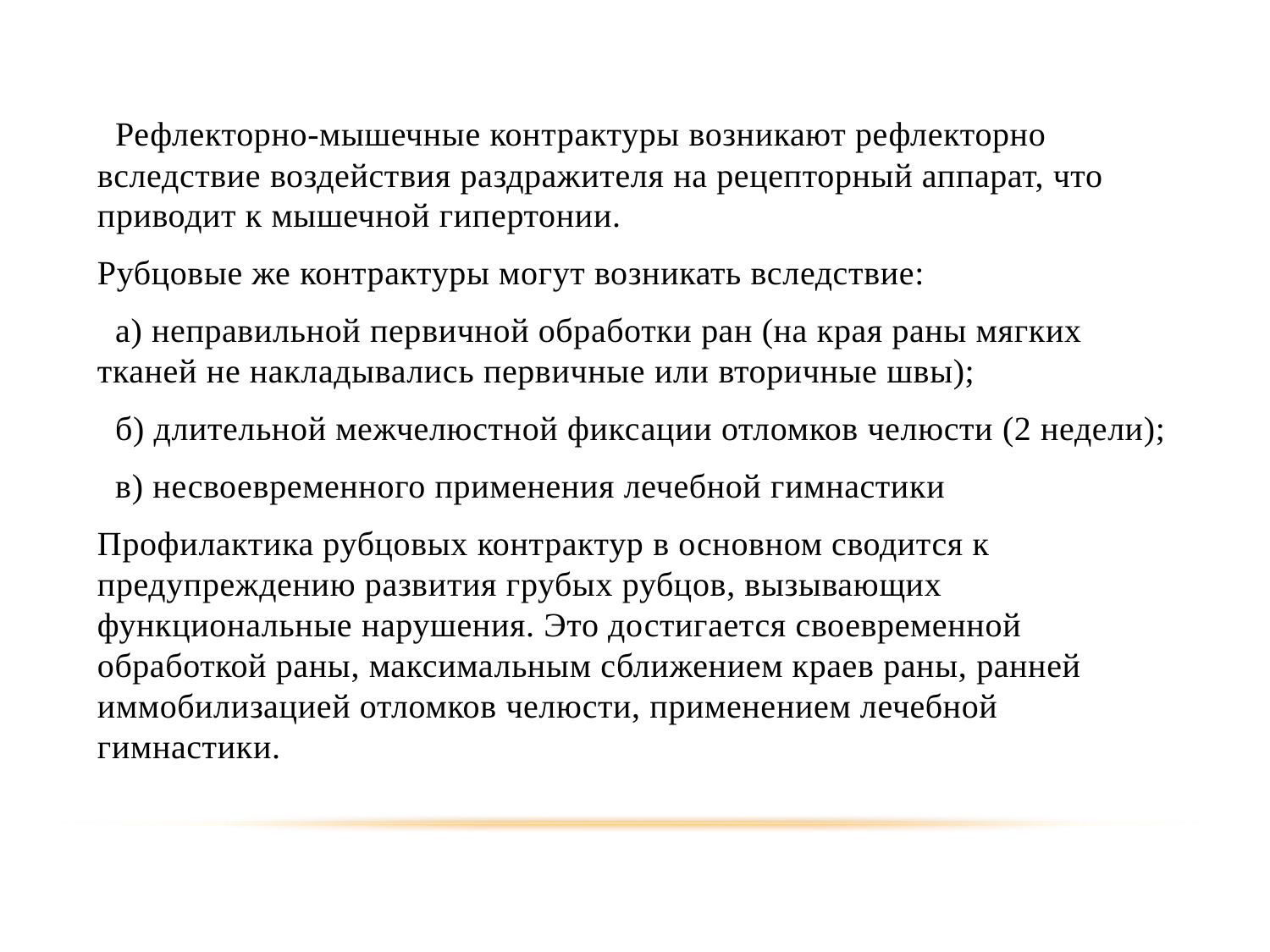

Рефлекторно-мышечные контрактуры возникают рефлекторно вследствие воздействия раздражителя на рецепторный аппарат, что приводит к мышечной гипертонии.
Рубцовые же контрактуры могут возникать вследствие:
  а) неправильной первичной обработки ран (на края раны мягких тканей не накладывались первичные или вторичные швы);
  б) длительной межчелюстной фиксации отломков челюсти (2 недели);
  в) несвоевременного применения лечебной гимнастики
Профилактика рубцовых контрактур в основном сводится к предупреждению развития грубых рубцов, вызывающих функциональные нарушения. Это достигается своевременной обработкой раны, максимальным сближением краев раны, ранней иммобилизацией отломков челюсти, применением лечебной гимнастики.